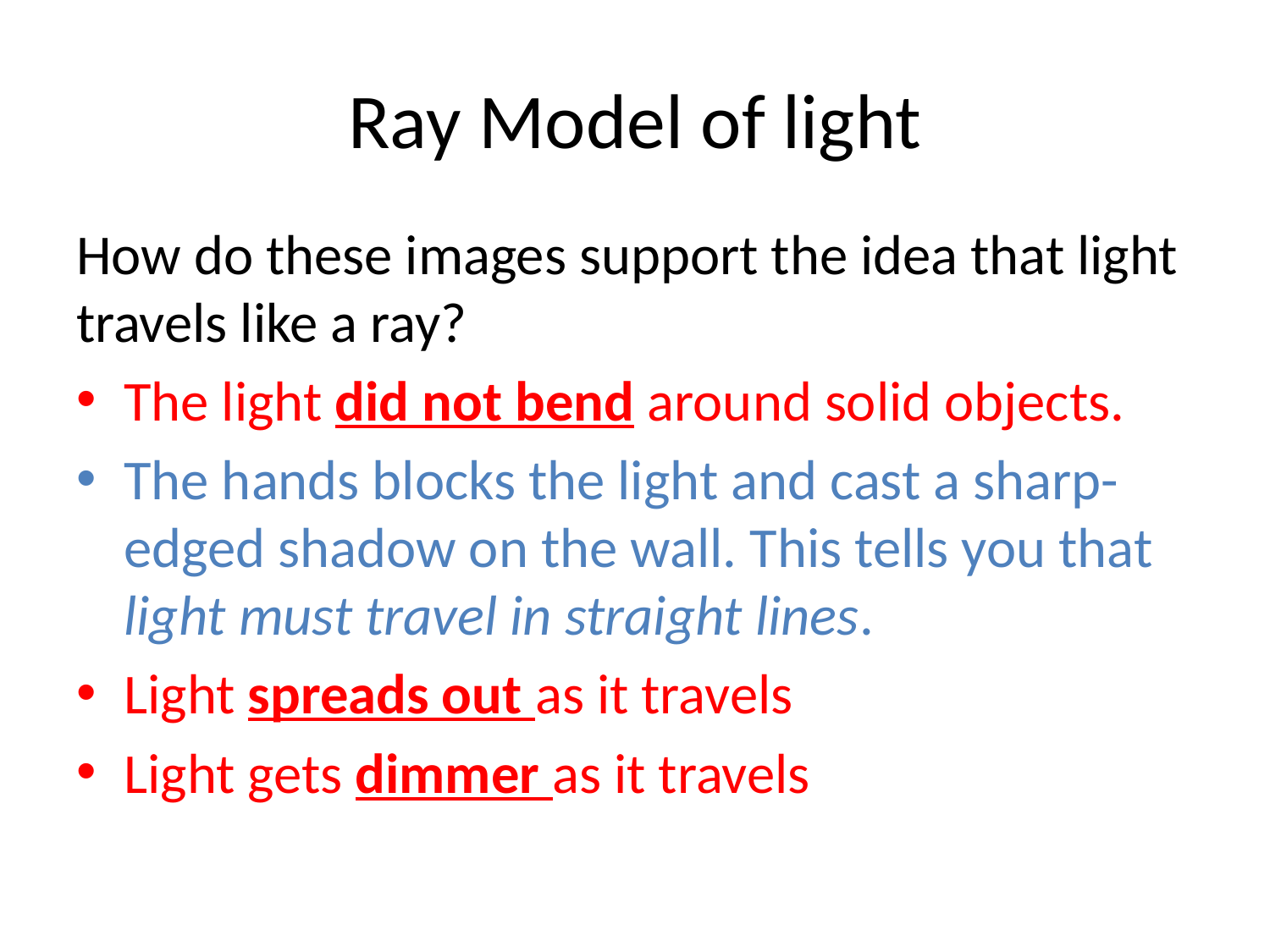

# Ray Model of light
How do these images support the idea that light travels like a ray?
The light did not bend around solid objects.
The hands blocks the light and cast a sharp-edged shadow on the wall. This tells you that light must travel in straight lines.
Light spreads out as it travels
Light gets dimmer as it travels